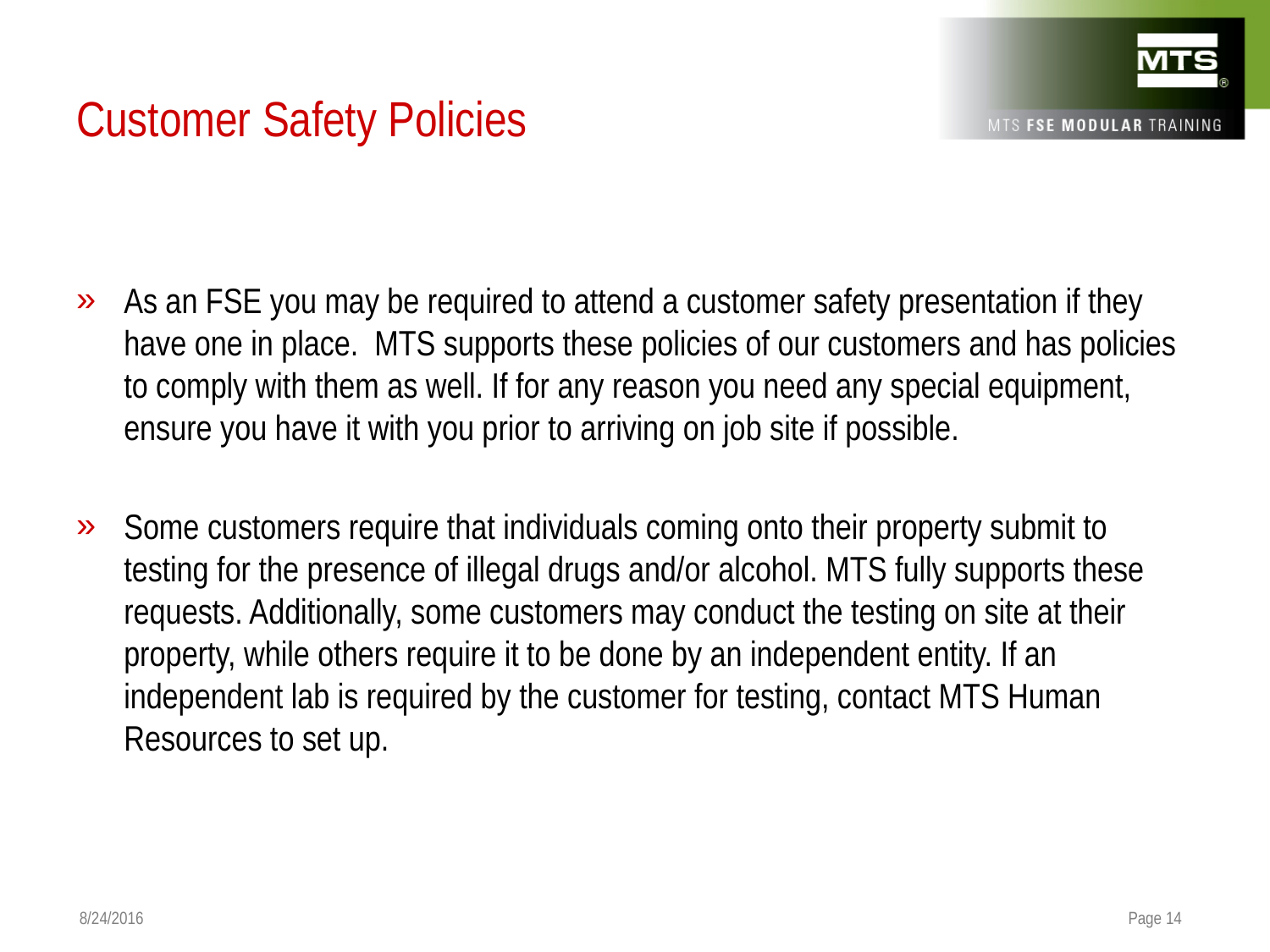

# Customer Safety Policies

As an FSE you may be required to attend a customer safety presentation if they have one in place.  MTS supports these policies of our customers and has policies to comply with them as well. If for any reason you need any special equipment, ensure you have it with you prior to arriving on job site if possible.

Some customers require that individuals coming onto their property submit to testing for the presence of illegal drugs and/or alcohol. MTS fully supports these requests. Additionally, some customers may conduct the testing on site at their property, while others require it to be done by an independent entity. If an independent lab is required by the customer for testing, contact MTS Human Resources to set up.